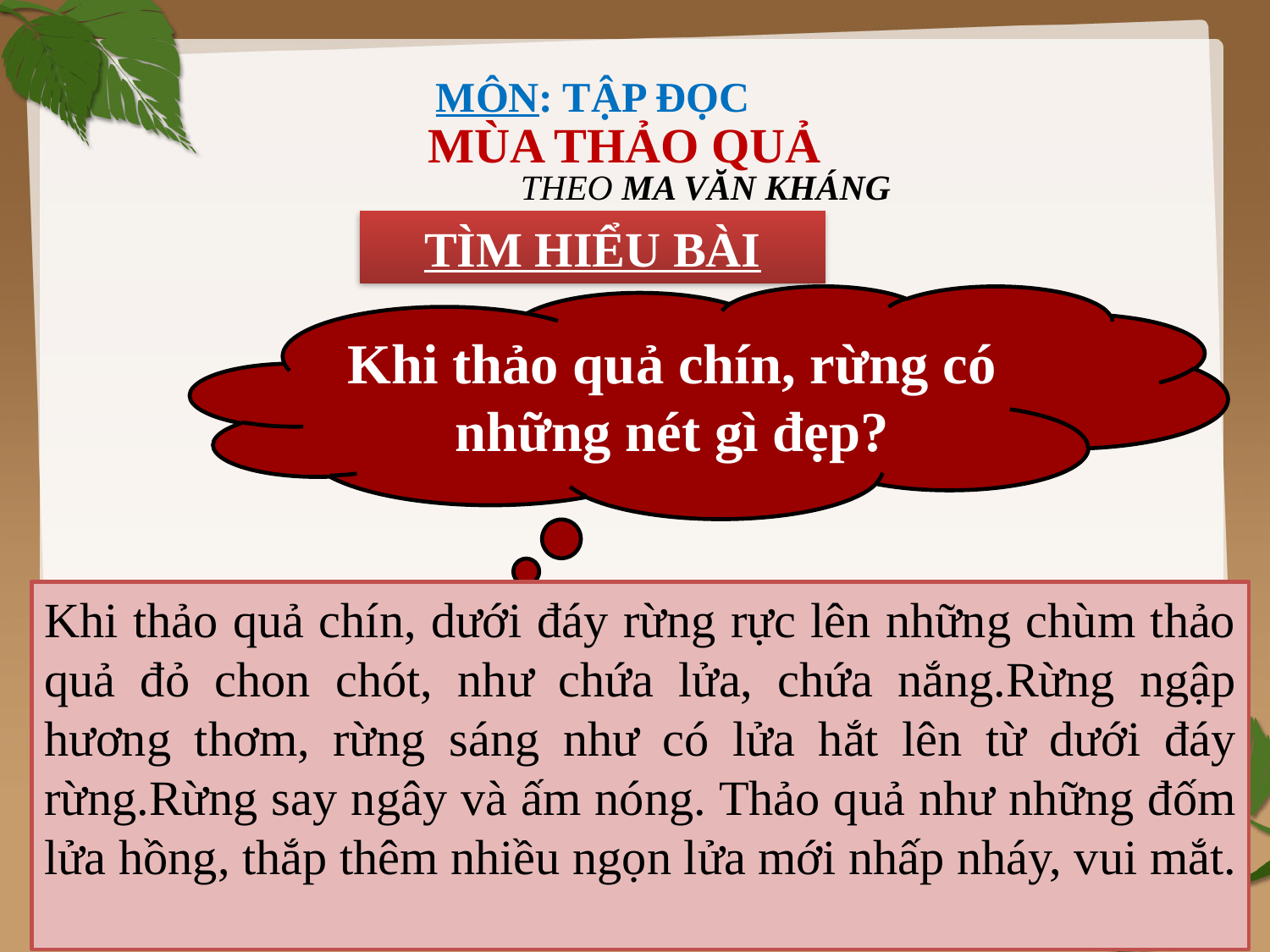

MÔN: TẬP ĐỌC

MÙA THẢO QUẢ
THEO MA VĂN KHÁNG
TÌM HIỂU BÀI
Khi thảo quả chín, rừng có những nét gì đẹp?
Khi thảo quả chín, dưới đáy rừng rực lên những chùm thảo quả đỏ chon chót, như chứa lửa, chứa nắng.Rừng ngập hương thơm, rừng sáng như có lửa hắt lên từ dưới đáy rừng.Rừng say ngây và ấm nóng. Thảo quả như những đốm lửa hồng, thắp thêm nhiều ngọn lửa mới nhấp nháy, vui mắt.